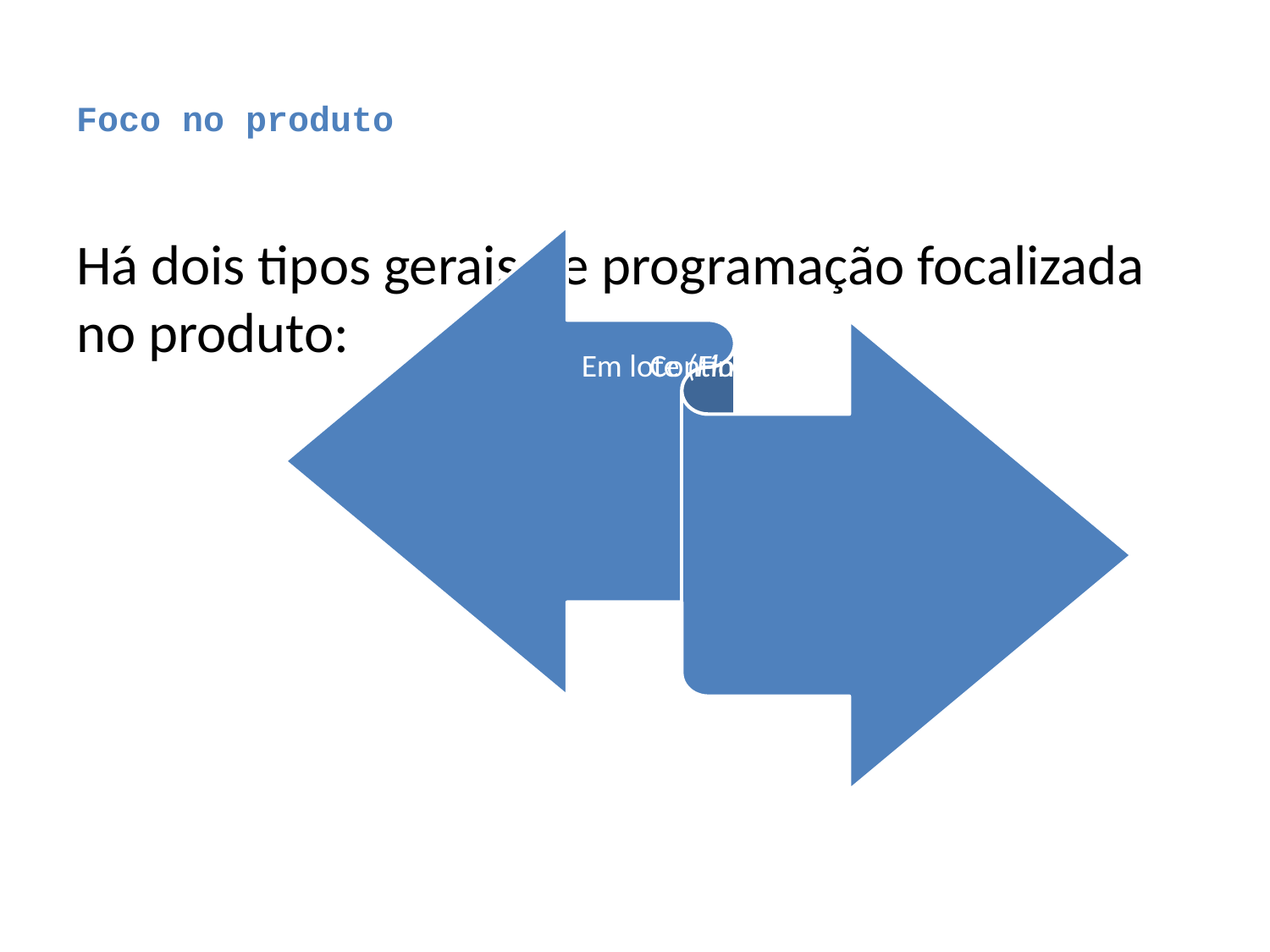

# Foco no produto
Há dois tipos gerais de programação focalizada no produto:

Contínua